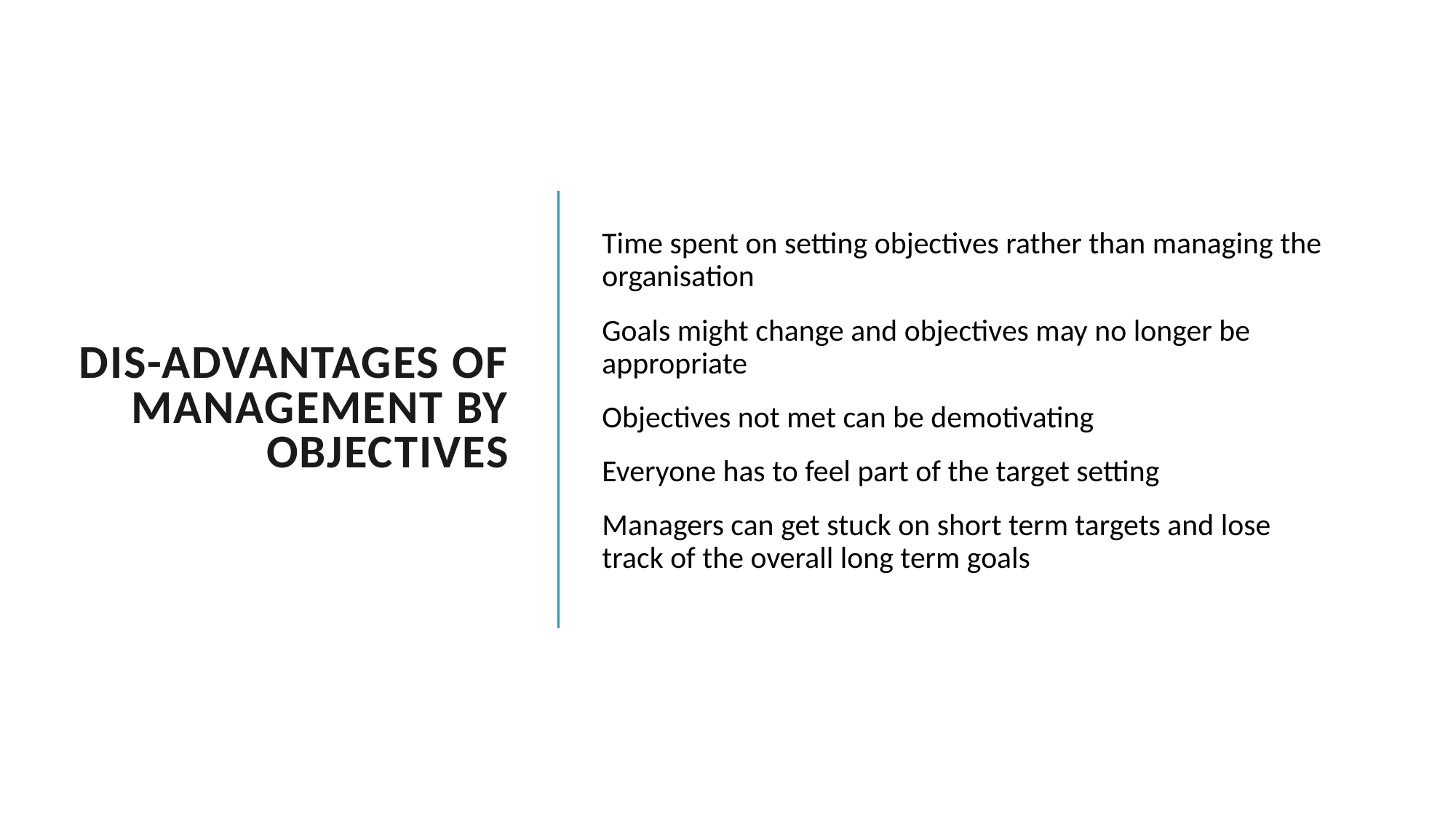

# Dis-Advantages of Management by objectives
Time spent on setting objectives rather than managing the organisation
Goals might change and objectives may no longer be appropriate
Objectives not met can be demotivating
Everyone has to feel part of the target setting
Managers can get stuck on short term targets and lose track of the overall long term goals